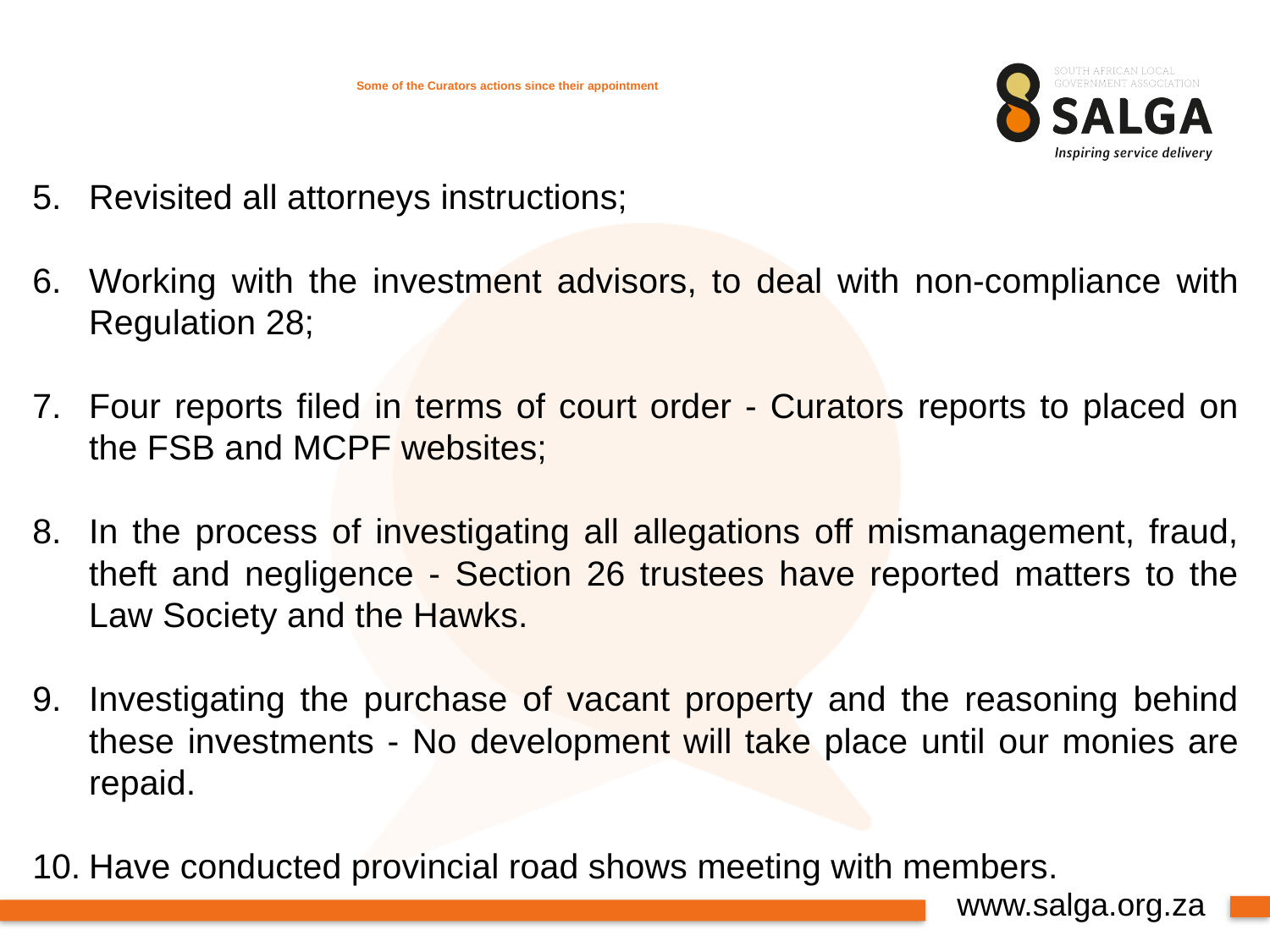

# Some of the Curators actions since their appointment
Revisited all attorneys instructions;

Working with the investment advisors, to deal with non-compliance with Regulation 28;

Four reports filed in terms of court order - Curators reports to placed on the FSB and MCPF websites;

In the process of investigating all allegations off mismanagement, fraud, theft and negligence - Section 26 trustees have reported matters to the Law Society and the Hawks.

Investigating the purchase of vacant property and the reasoning behind these investments - No development will take place until our monies are repaid.

Have conducted provincial road shows meeting with members.